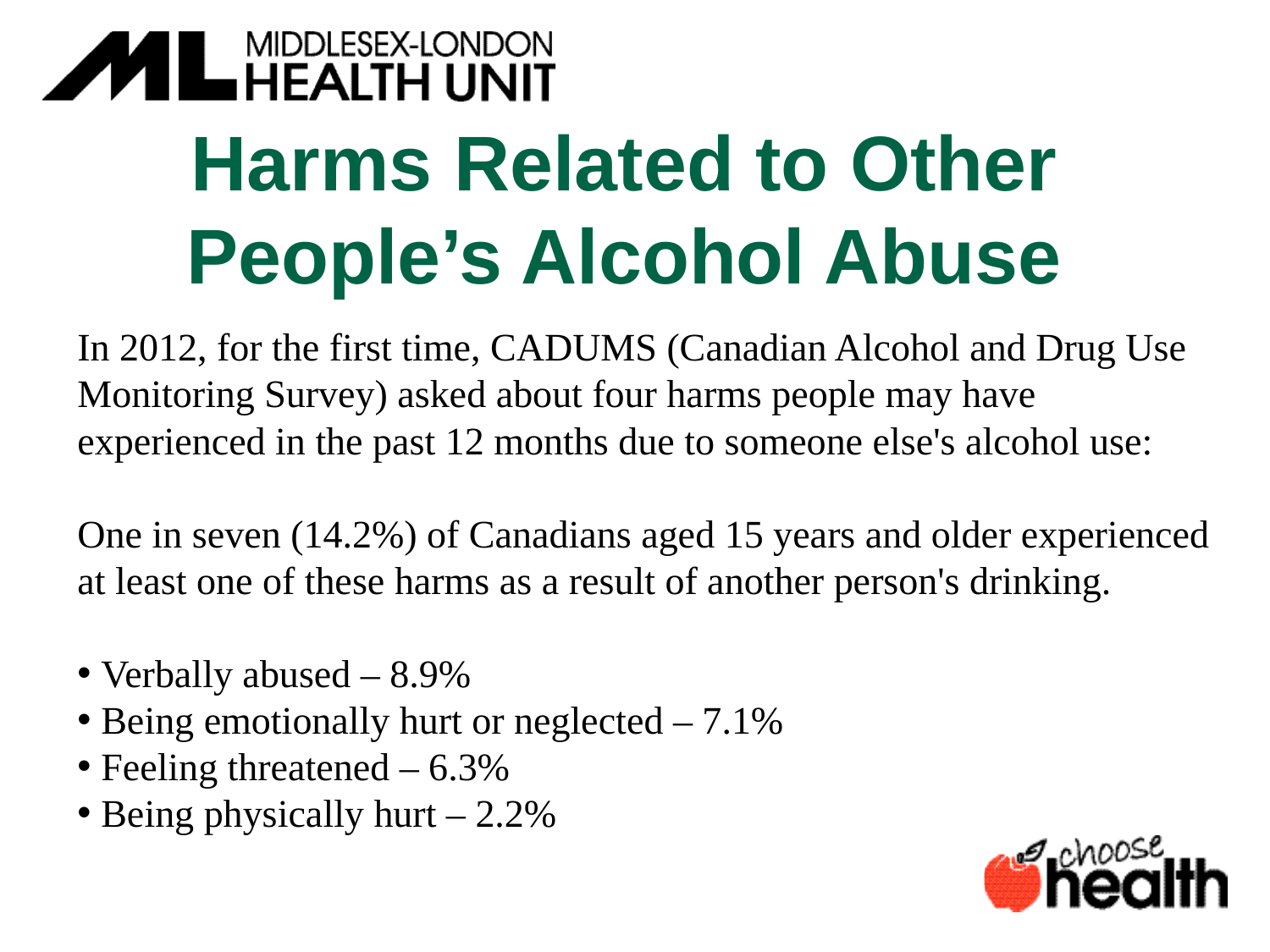

# Harms Related to Other People’s Alcohol Abuse
In 2012, for the first time, CADUMS (Canadian Alcohol and Drug Use Monitoring Survey) asked about four harms people may have experienced in the past 12 months due to someone else's alcohol use:

One in seven (14.2%) of Canadians aged 15 years and older experienced at least one of these harms as a result of another person's drinking.

Verbally abused – 8.9%
Being emotionally hurt or neglected – 7.1%
Feeling threatened – 6.3%
Being physically hurt – 2.2%